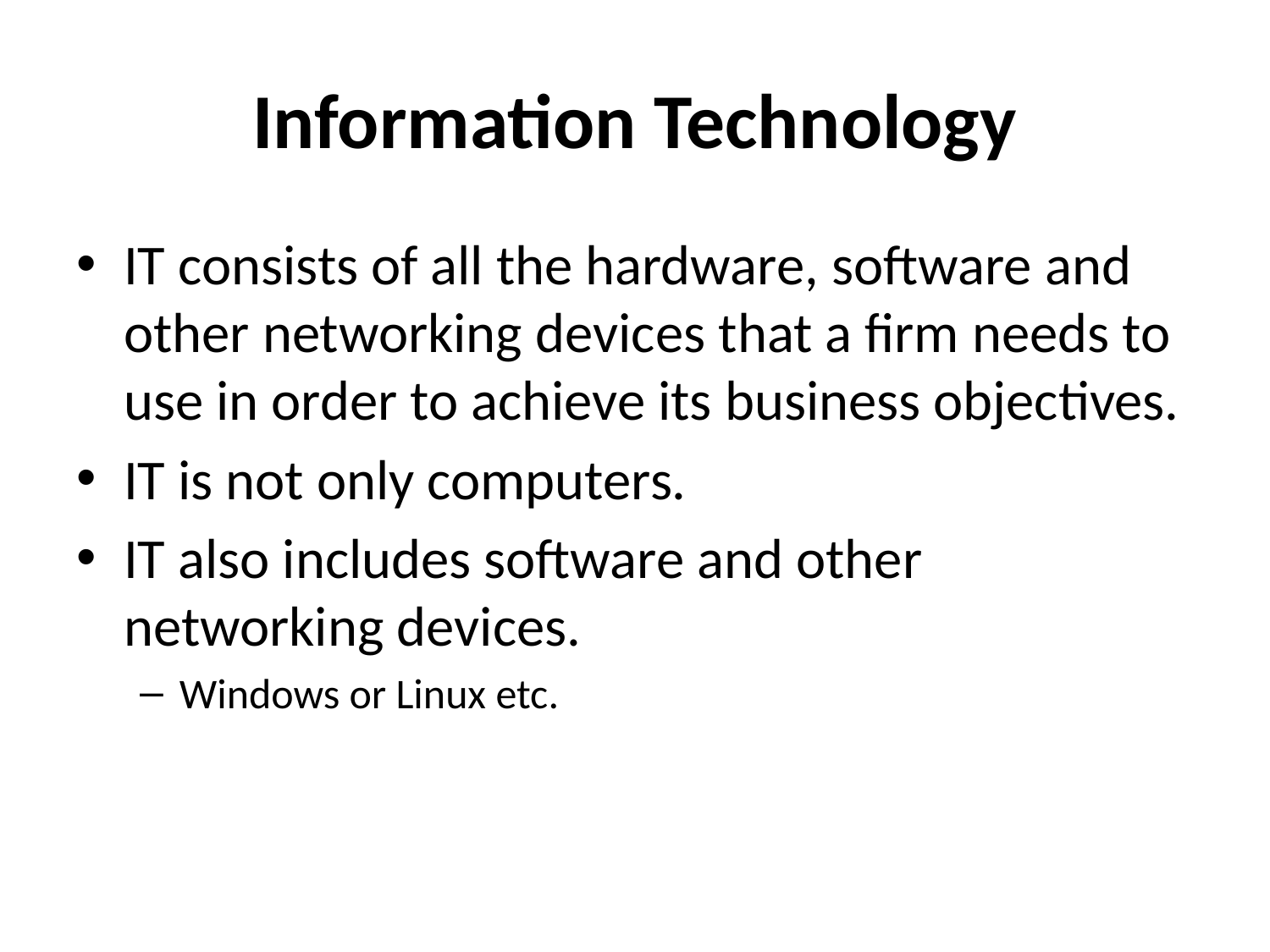

# Information Technology
IT consists of all the hardware, software and other networking devices that a firm needs to use in order to achieve its business objectives.
IT is not only computers.
IT also includes software and other networking devices.
Windows or Linux etc.